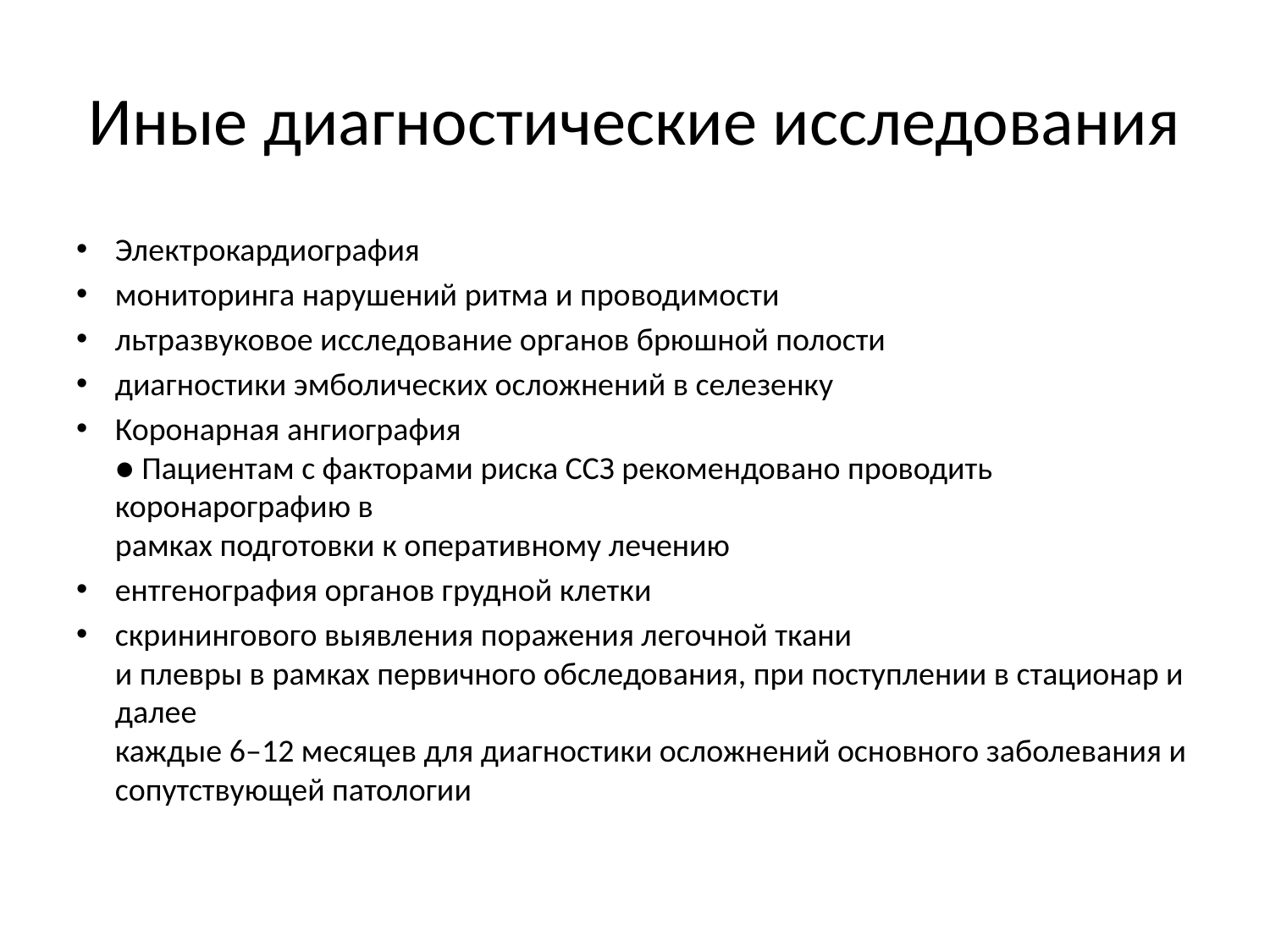

# Иные диагностические исследования
Электрокардиография
мониторинга нарушений ритма и проводимости
льтразвуковое исследование органов брюшной полости
диагностики эмболических осложнений в селезенку
Коронарная ангиография
● Пациентам с факторами риска ССЗ рекомендовано проводить коронарографию в
рамках подготовки к оперативному лечению
ентгенография органов грудной клетки
скринингового выявления поражения легочной ткани
и плевры в рамках первичного обследования, при поступлении в стационар и далее
каждые 6–12 месяцев для диагностики осложнений основного заболевания и
сопутствующей патологии